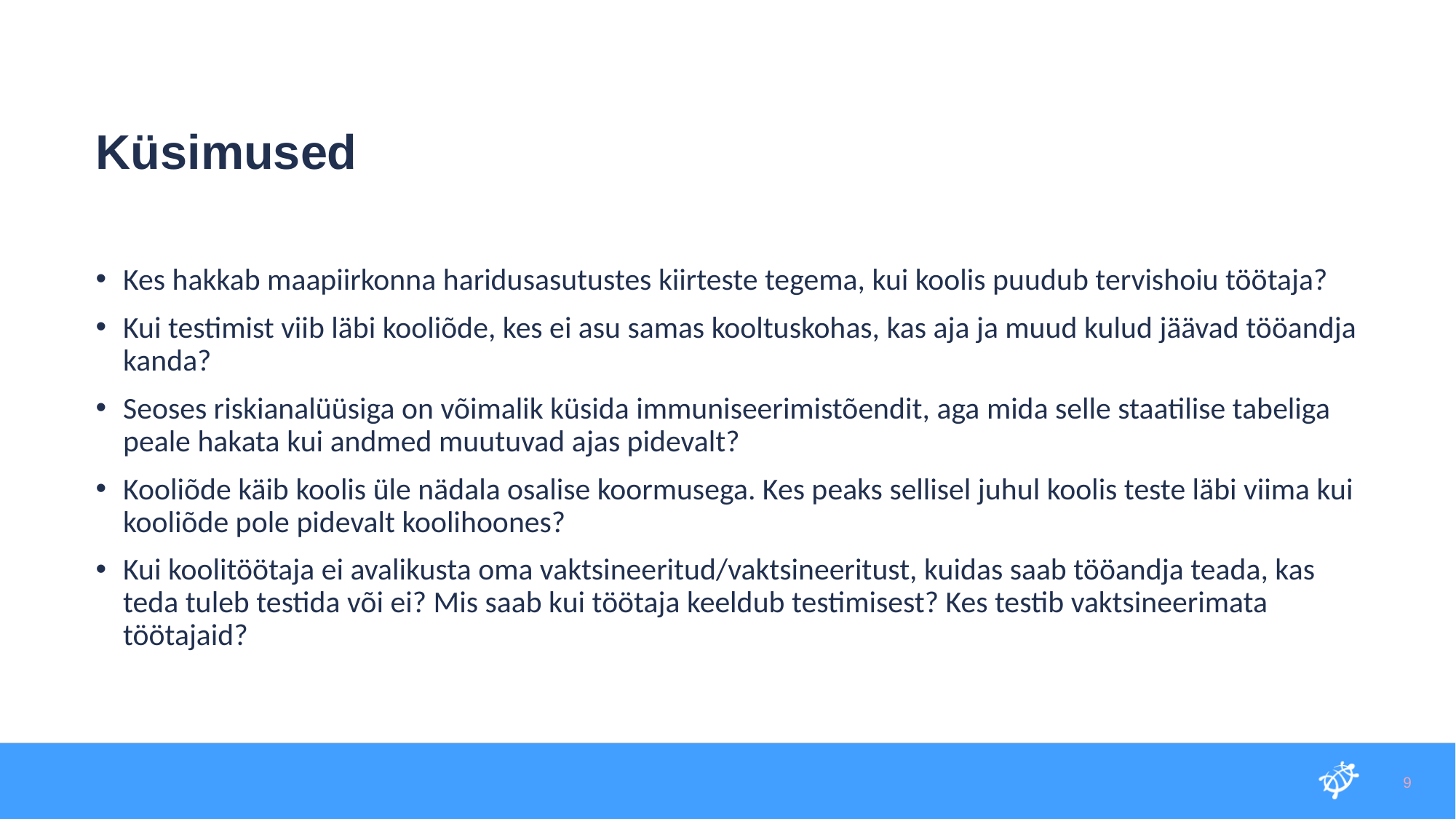

Küsimused

Kes hakkab maapiirkonna haridusasutustes kiirteste tegema, kui koolis puudub tervishoiu töötaja?
Kui testimist viib läbi kooliõde, kes ei asu samas kooltuskohas, kas aja ja muud kulud jäävad tööandja kanda?
Seoses riskianalüüsiga on võimalik küsida immuniseerimistõendit, aga mida selle staatilise tabeliga peale hakata kui andmed muutuvad ajas pidevalt?
Kooliõde käib koolis üle nädala osalise koormusega. Kes peaks sellisel juhul koolis teste läbi viima kui kooliõde pole pidevalt koolihoones?
Kui koolitöötaja ei avalikusta oma vaktsineeritud/vaktsineeritust, kuidas saab tööandja teada, kas teda tuleb testida või ei? Mis saab kui töötaja keeldub testimisest? Kes testib vaktsineerimata töötajaid?